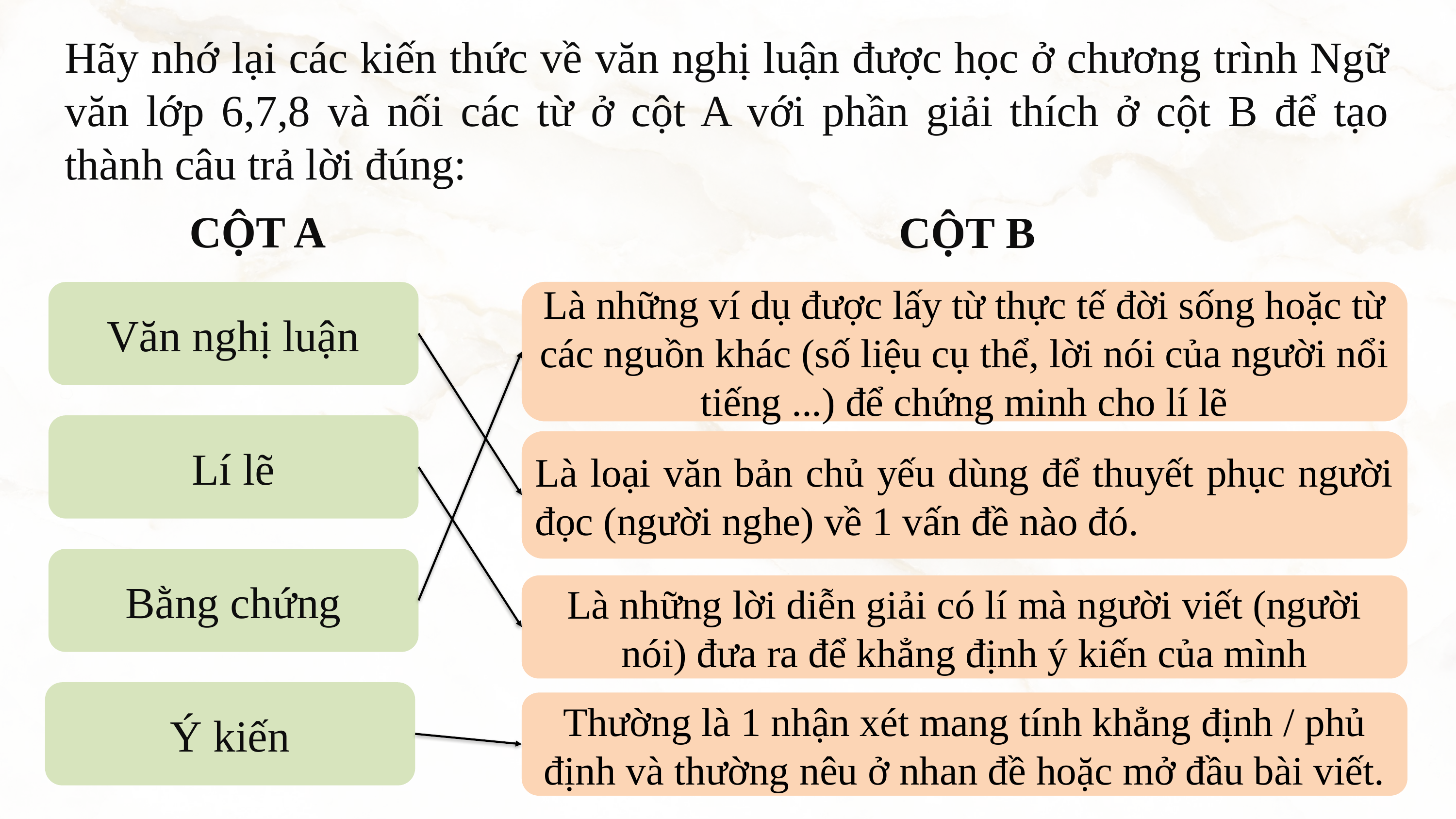

Hãy nhớ lại các kiến thức về văn nghị luận được học ở chương trình Ngữ văn lớp 6,7,8 và nối các từ ở cột A với phần giải thích ở cột B để tạo thành câu trả lời đúng:
CỘT A
CỘT B
Là những ví dụ được lấy từ thực tế đời sống hoặc từ các nguồn khác (số liệu cụ thể, lời nói của người nổi tiếng ...) để chứng minh cho lí lẽ
Văn nghị luận
Lí lẽ
Là loại văn bản chủ yếu dùng để thuyết phục người đọc (người nghe) về 1 vấn đề nào đó.
Bằng chứng
Là những lời diễn giải có lí mà người viết (người nói) đưa ra để khẳng định ý kiến của mình
Ý kiến
Thường là 1 nhận xét mang tính khẳng định / phủ định và thường nêu ở nhan đề hoặc mở đầu bài viết.